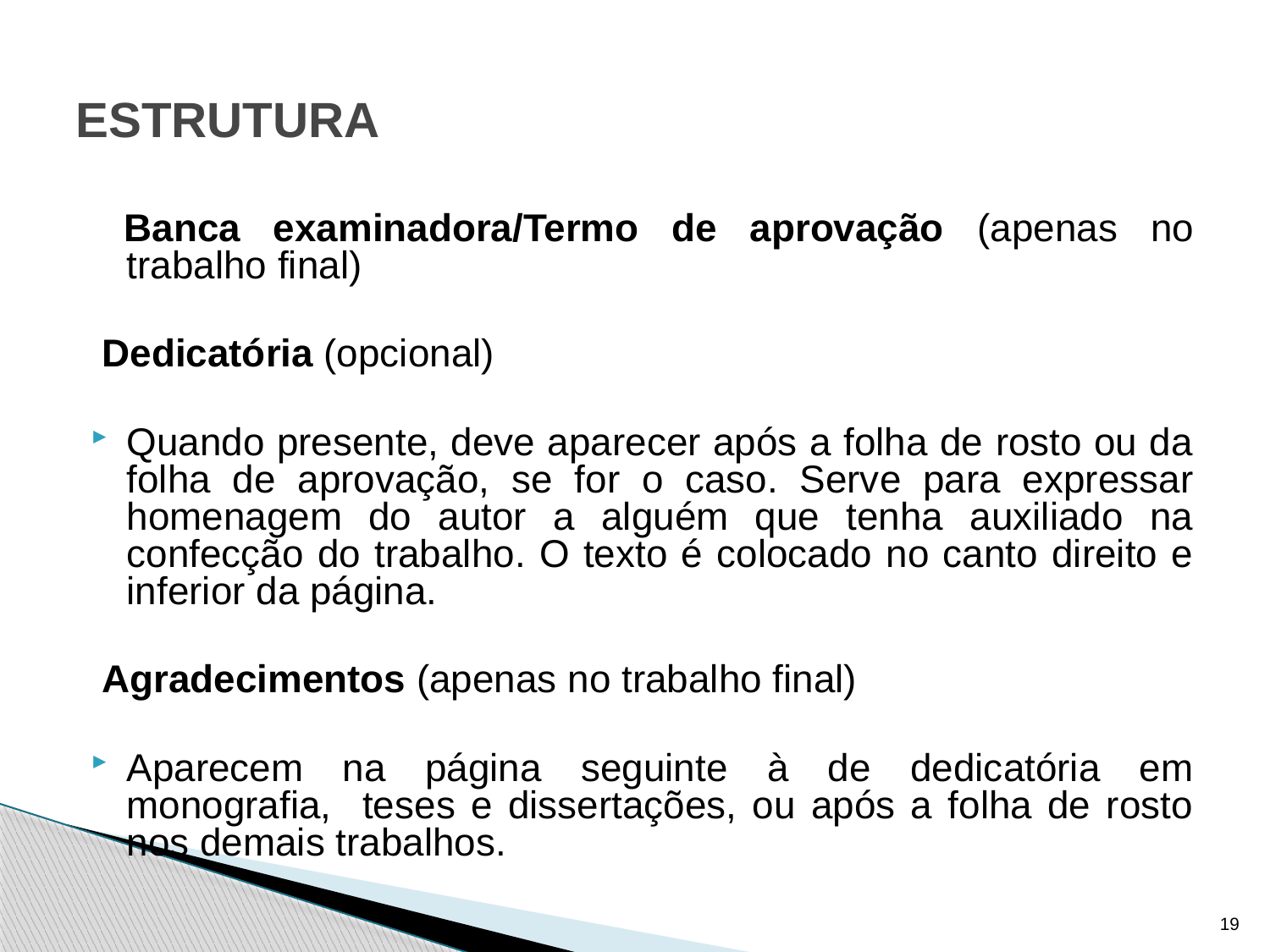

# ESTRUTURA
 Banca examinadora/Termo de aprovação (apenas no trabalho final)

 Dedicatória (opcional)

Quando presente, deve aparecer após a folha de rosto ou da folha de aprovação, se for o caso. Serve para expressar homenagem do autor a alguém que tenha auxiliado na confecção do trabalho. O texto é colocado no canto direito e inferior da página.

 Agradecimentos (apenas no trabalho final)

Aparecem na página seguinte à de dedicatória em monografia,  teses e dissertações, ou após a folha de rosto nos demais trabalhos.
19